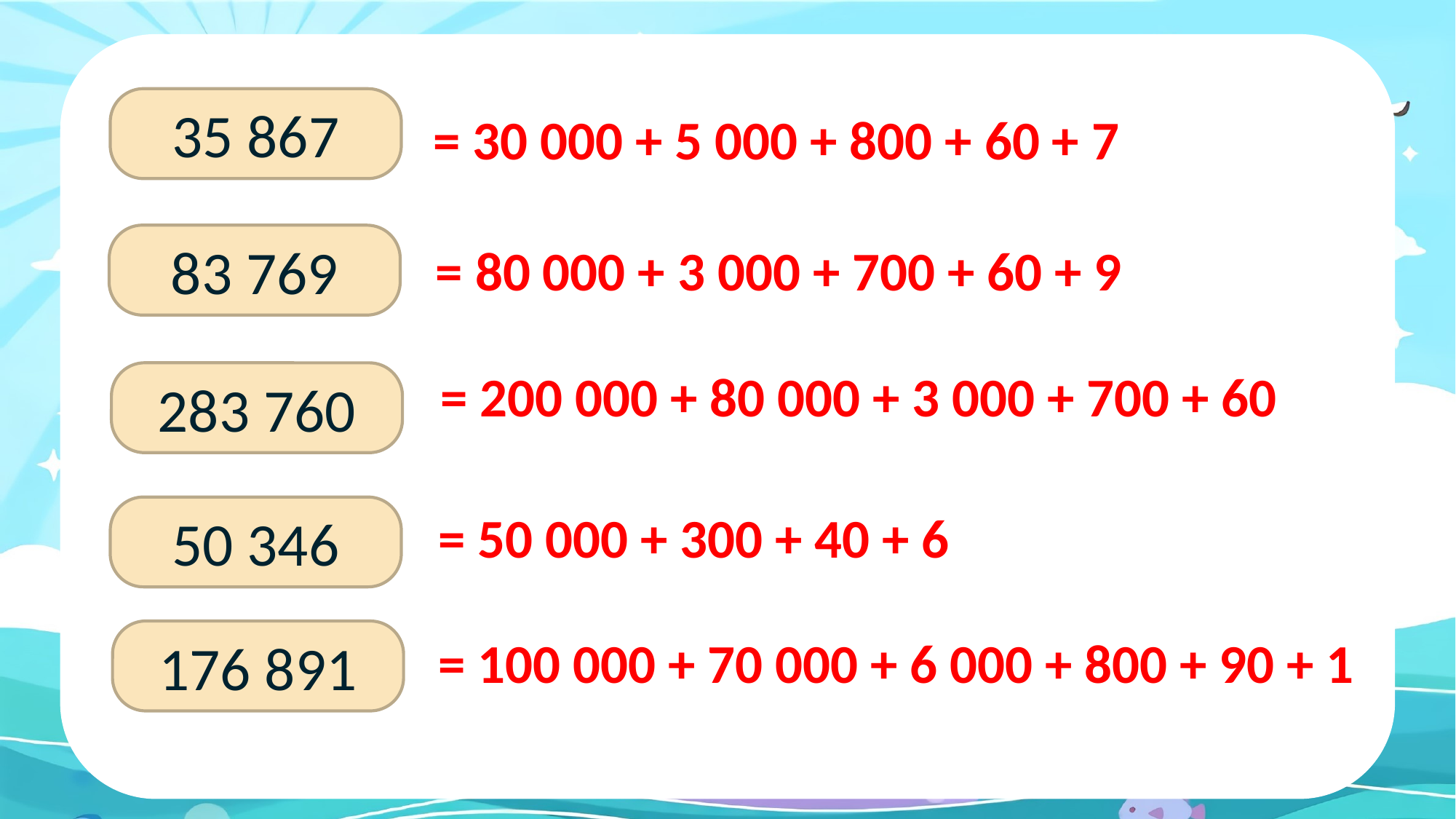

35 867
= 30 000 + 5 000 + 800 + 60 + 7
83 769
= 80 000 + 3 000 + 700 + 60 + 9
= 200 000 + 80 000 + 3 000 + 700 + 60
283 760
50 346
= 50 000 + 300 + 40 + 6
176 891
= 100 000 + 70 000 + 6 000 + 800 + 90 + 1